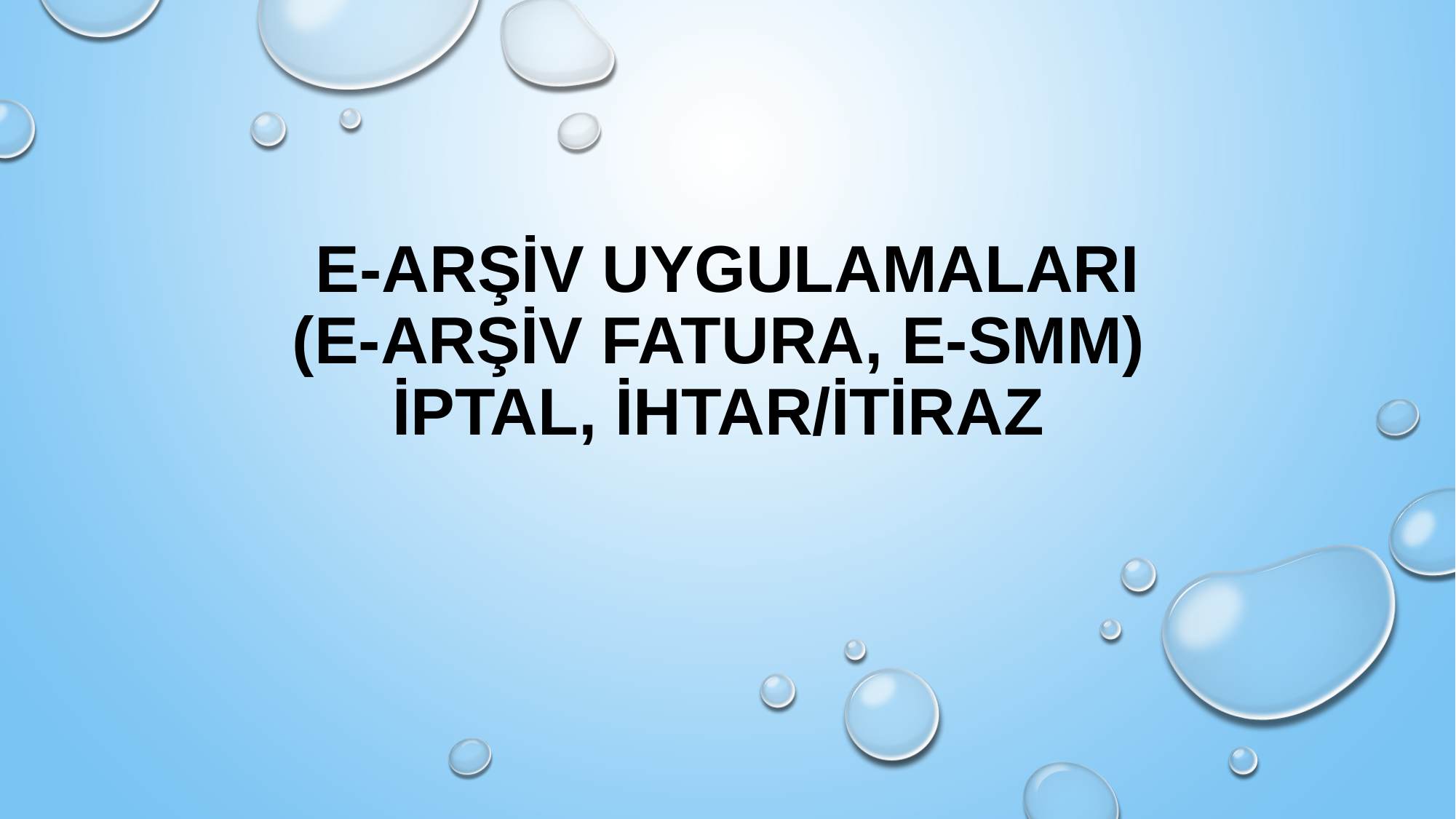

# e-ARŞİV UYGULAMALARI (e-Arşiv Fatura, e-SMM) İPTAL, İHTAR/İTİRAZ